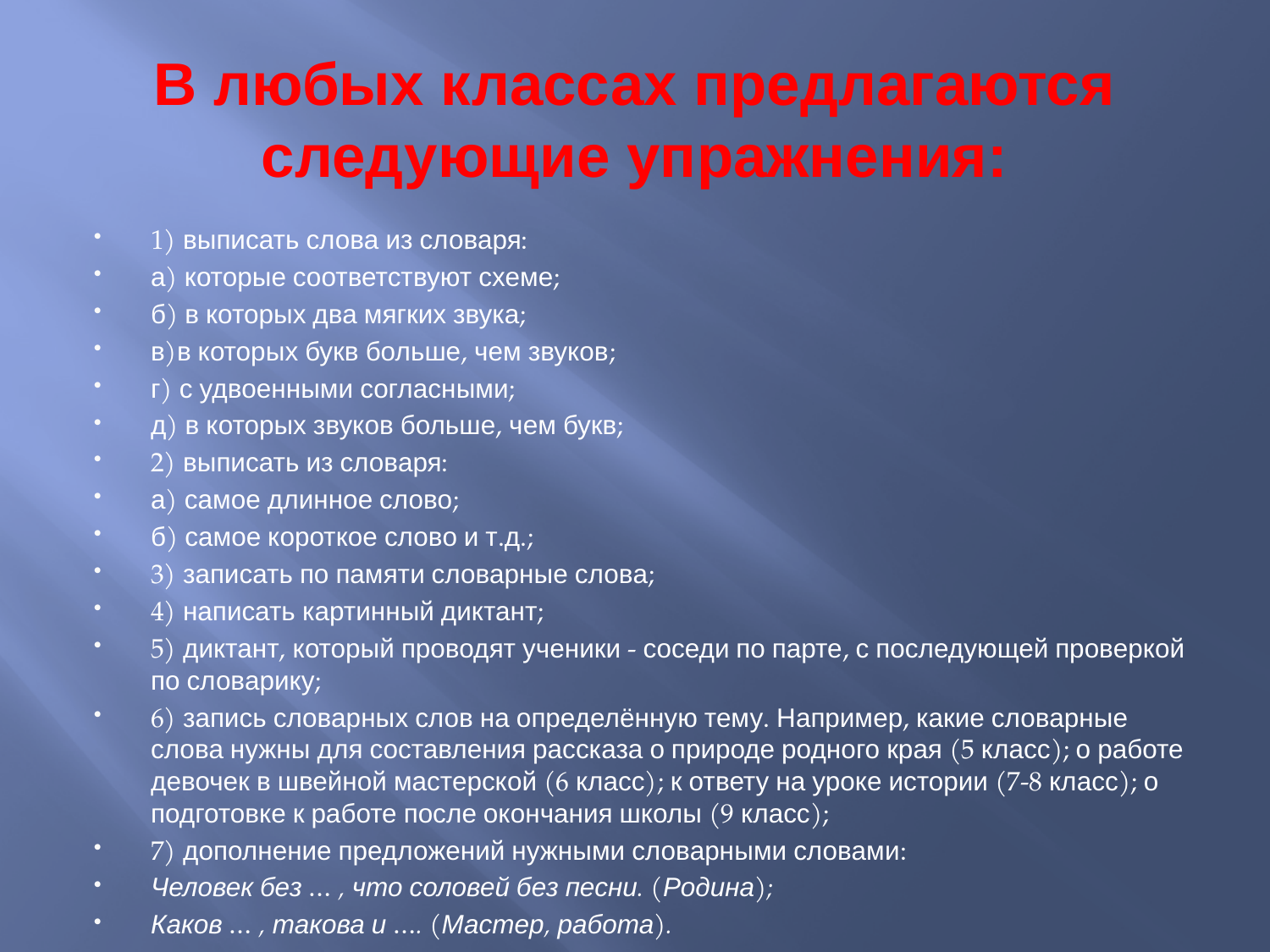

# В любых классах предлагаются следующие упражнения:
1) выписать слова из словаря:
а) которые соответствуют схеме;
б) в которых два мягких звука;
в)в которых букв больше, чем звуков;
г) с удвоенными согласными;
д) в которых звуков больше, чем букв;
2) выписать из словаря:
а) самое длинное слово;
б) самое короткое слово и т.д.;
3) записать по памяти словарные слова;
4) написать картинный диктант;
5) диктант, который проводят ученики - соседи по парте, с последующей проверкой по словарику;
6) запись словарных слов на определённую тему. Например, какие словарные слова нужны для составления рассказа о природе родного края (5 класс); о работе девочек в швейной мастерской (6 класс); к ответу на уроке истории (7-8 класс); о подготовке к работе после окончания школы (9 класс);
7) дополнение предложений нужными словарными словами:
Человек без … , что соловей без песни. (Родина);
Каков … , такова и …. (Мастер, работа).